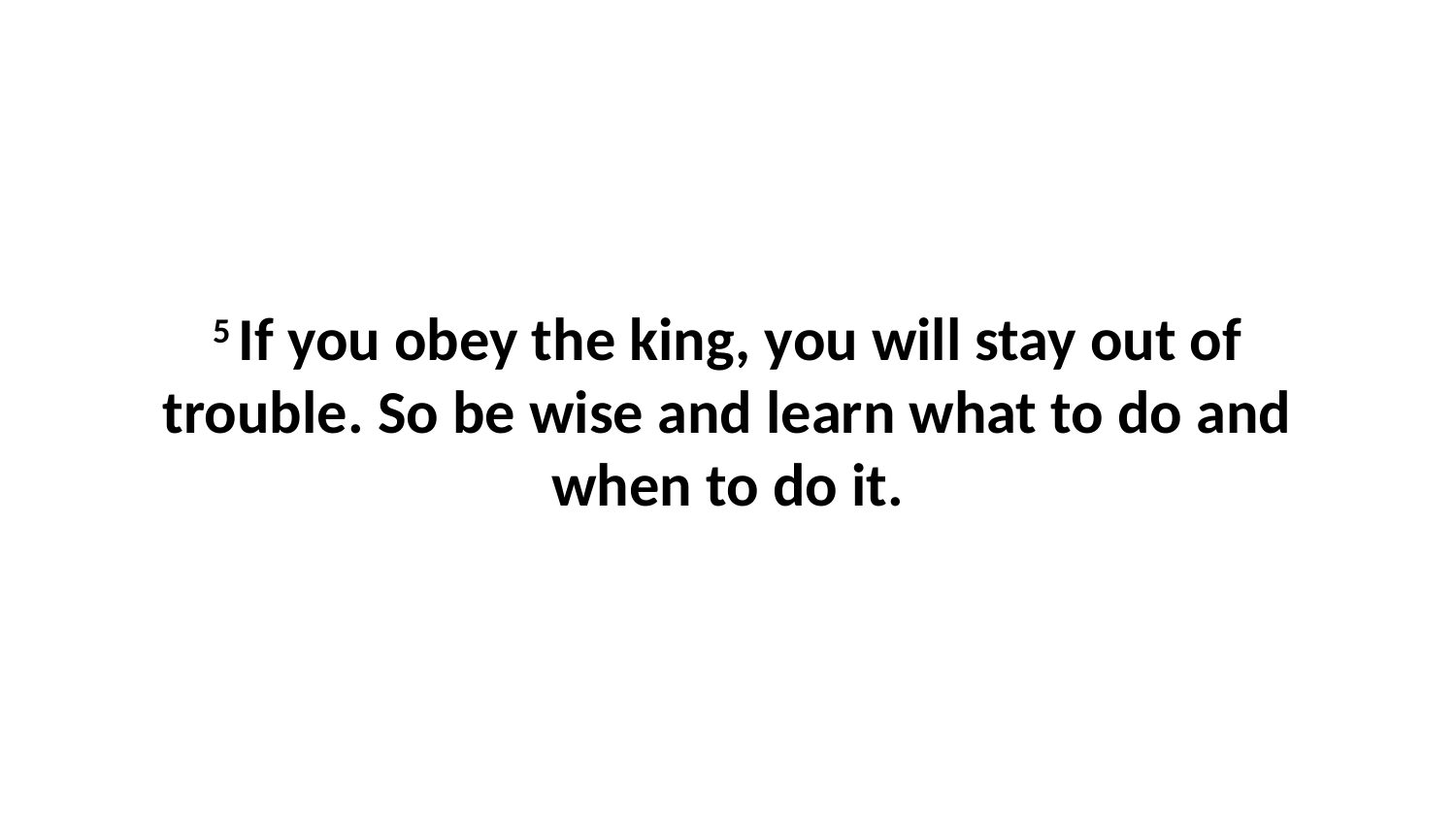

5 If you obey the king, you will stay out of trouble. So be wise and learn what to do and when to do it.